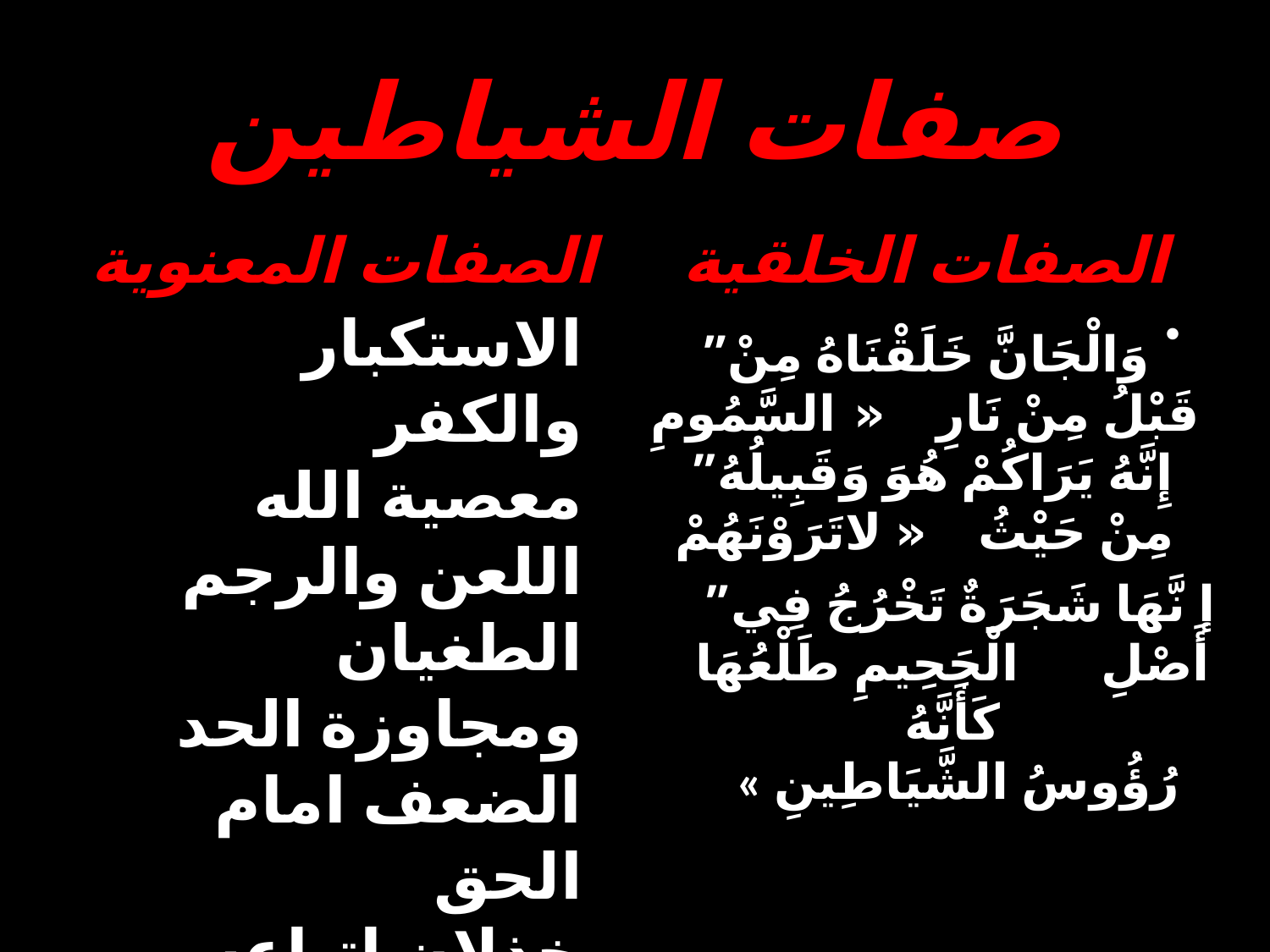

# صفات الشياطين
الصفات المعنوية
الصفات الخلقية
الاستكبار والكفر
معصية الله
اللعن والرجم
الطغيان ومجاوزة الحد
الضعف امام الحق
خذلان اتباعه

”وَالْجَانَّ خَلَقْنَاهُ مِنْ قَبْلُ مِنْ نَارِ    « السَّمُومِ
 ”إِنَّهُ يَرَاكُمْ هُوَ وَقَبِيلُهُ مِنْ حَيْثُ    « لاتَرَوْنَهُمْ
 ”إ نَّهَا شَجَرَةٌ تَخْرُجُ فِي أَصْلِ      الْجَحِيمِ طَلْعُهَا كَأَنَّهُ
 « رُؤُوسُ الشَّيَاطِينِ